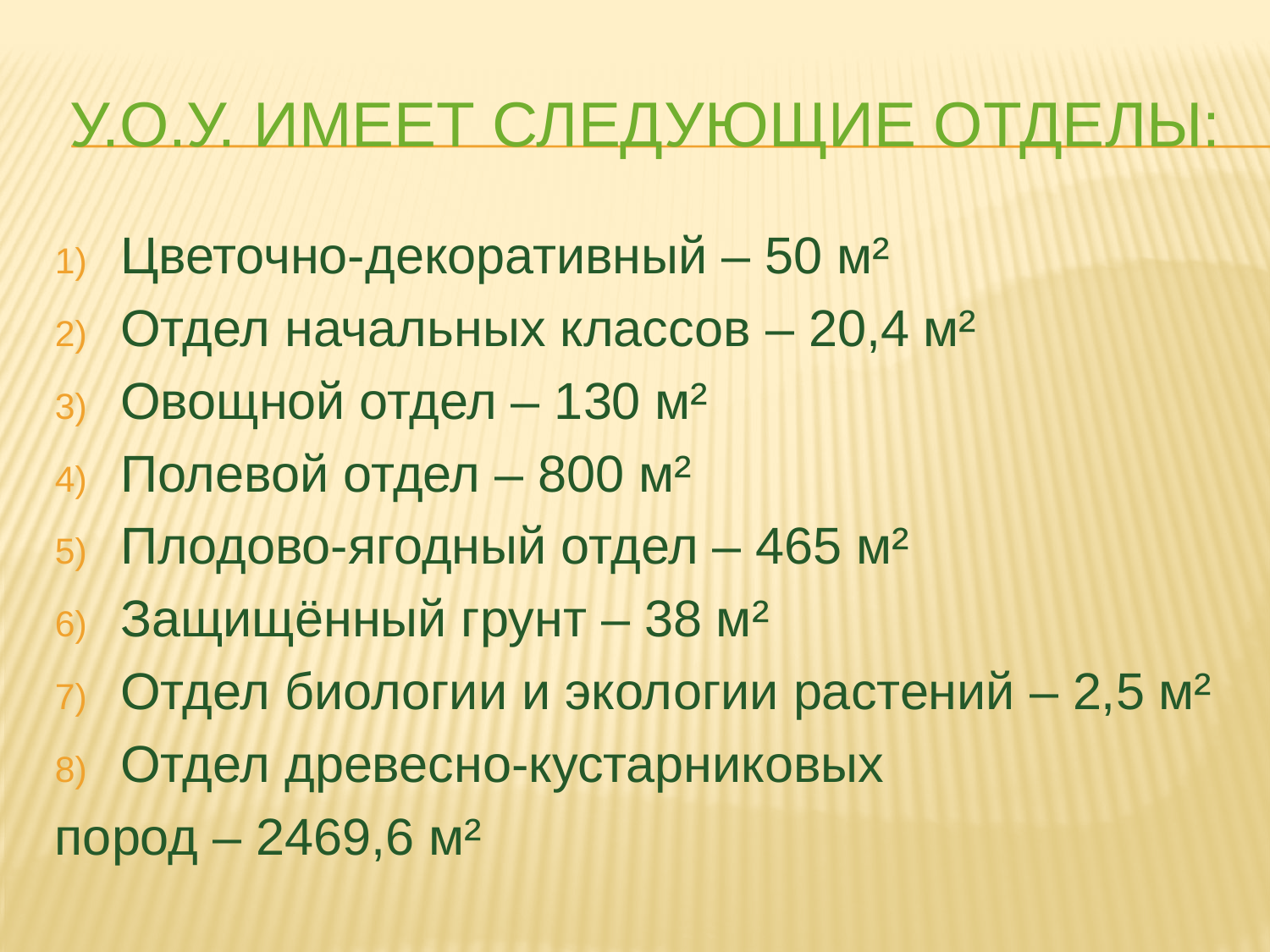

# У.О.У. имеет следующие отделы:
Цветочно-декоративный – 50 м²
Отдел начальных классов – 20,4 м²
Овощной отдел – 130 м²
Полевой отдел – 800 м²
Плодово-ягодный отдел – 465 м²
Защищённый грунт – 38 м²
Отдел биологии и экологии растений – 2,5 м²
Отдел древесно-кустарниковых
пород – 2469,6 м²